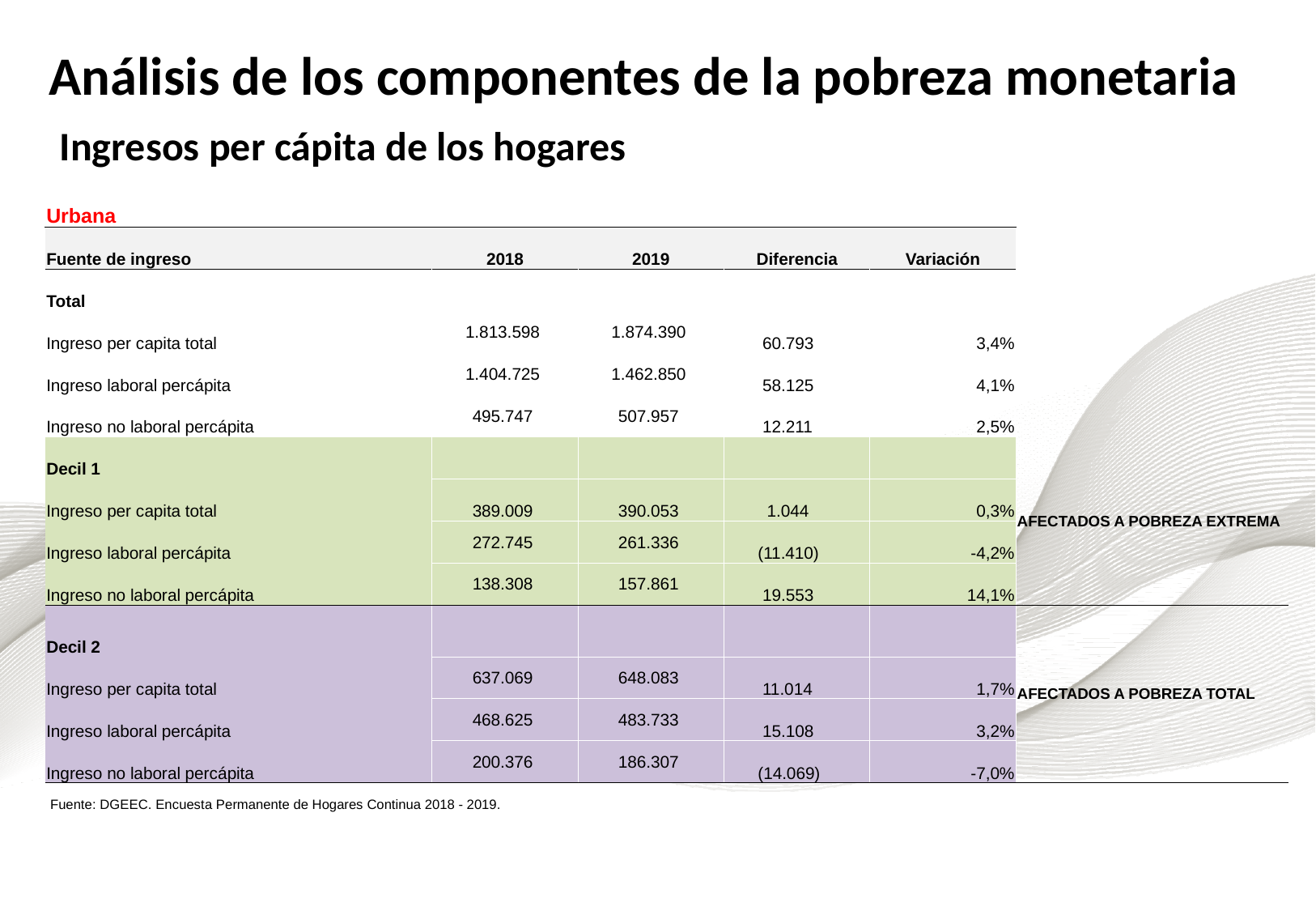

Análisis de los componentes de la pobreza monetaria
Ingresos per cápita de los hogares
| Urbana |  |  |  |  |  |
| --- | --- | --- | --- | --- | --- |
| Fuente de ingreso | 2018 | 2019 | Diferencia | Variación |  |
| Total |  |  |  |  |  |
| Ingreso per capita total | 1.813.598 | 1.874.390 | 60.793 | 3,4% |  |
| Ingreso laboral percápita | 1.404.725 | 1.462.850 | 58.125 | 4,1% |  |
| Ingreso no laboral percápita | 495.747 | 507.957 | 12.211 | 2,5% |  |
| Decil 1 |  |  |  |  | AFECTADOS A POBREZA EXTREMA |
| Ingreso per capita total | 389.009 | 390.053 | 1.044 | 0,3% |  |
| Ingreso laboral percápita | 272.745 | 261.336 | (11.410) | -4,2% |  |
| Ingreso no laboral percápita | 138.308 | 157.861 | 19.553 | 14,1% |  |
| Decil 2 |  |  |  |  | AFECTADOS A POBREZA TOTAL |
| Ingreso per capita total | 637.069 | 648.083 | 11.014 | 1,7% |  |
| Ingreso laboral percápita | 468.625 | 483.733 | 15.108 | 3,2% |  |
| Ingreso no laboral percápita | 200.376 | 186.307 | (14.069) | -7,0% |  |
| Fuente: DGEEC. Encuesta Permanente de Hogares Continua 2018 - 2019. |  |  |  |  |  |
|  |  |  |  |  |  |